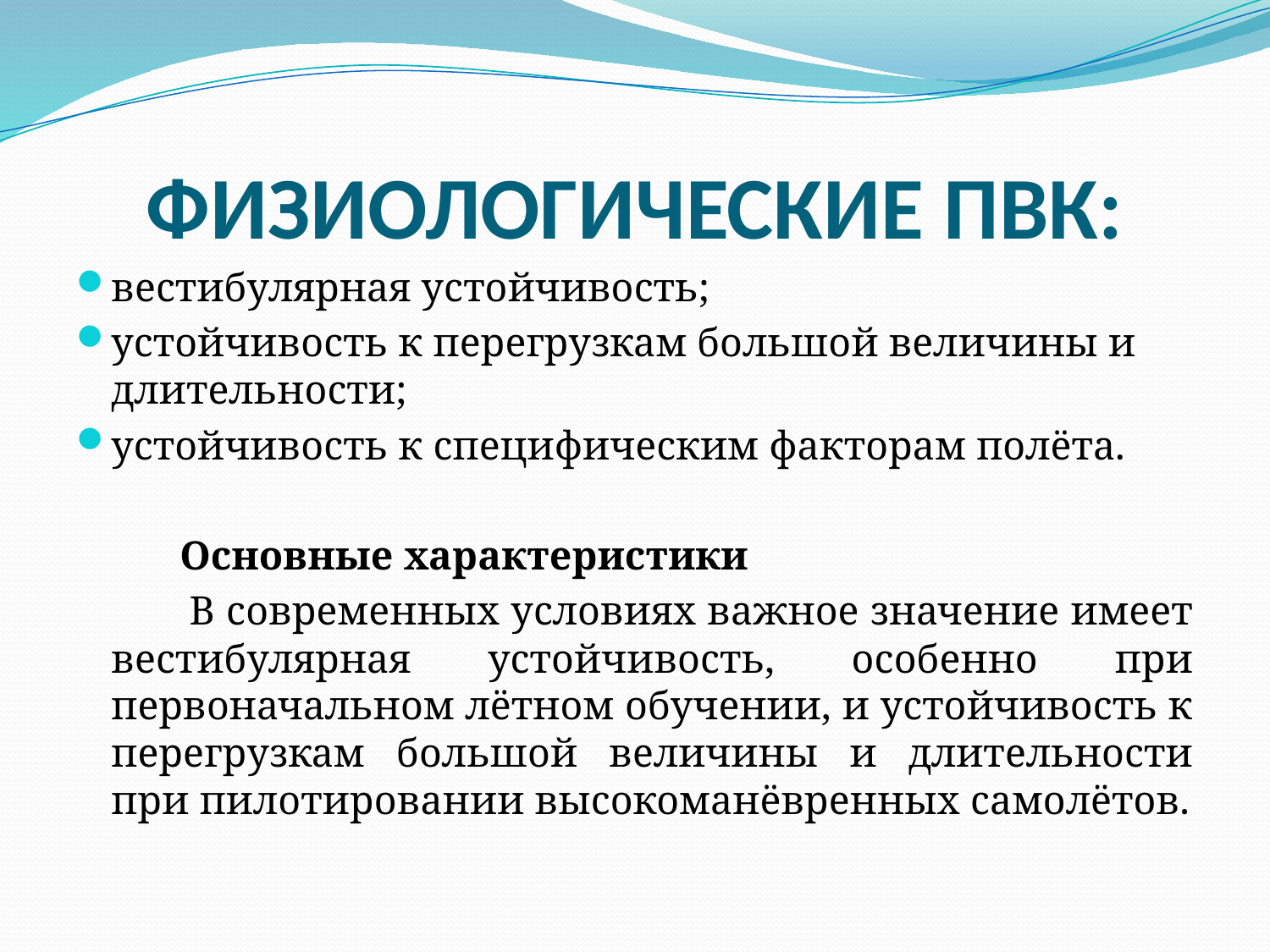

# ФИЗИОЛОГИЧЕСКИЕ ПВК:
вестибулярная устойчивость;
устойчивость к перегрузкам большой величины и длительности;
устойчивость к специфическим факторам полёта.

          Основные характеристики
          В современных условиях важное значение имеет вестибулярная устойчивость, особенно при первоначальном лётном обучении, и устойчивость к перегрузкам большой величины и длительности при пилотировании высокоманёвренных самолётов.